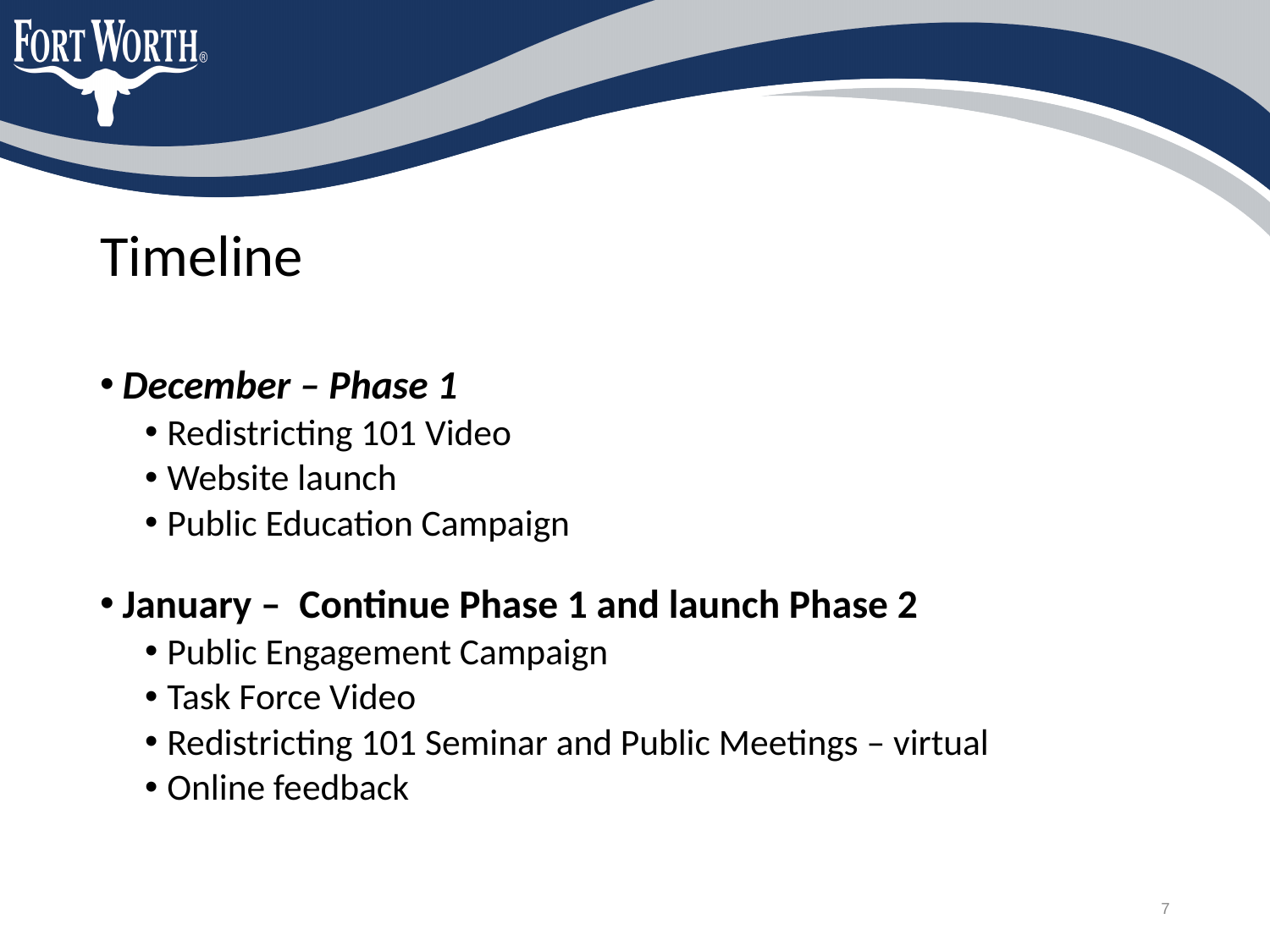

# Timeline
December – Phase 1
Redistricting 101 Video
Website launch
Public Education Campaign

January –  Continue Phase 1 and launch Phase 2
Public Engagement Campaign
Task Force Video
Redistricting 101 Seminar and Public Meetings – virtual
Online feedback

7